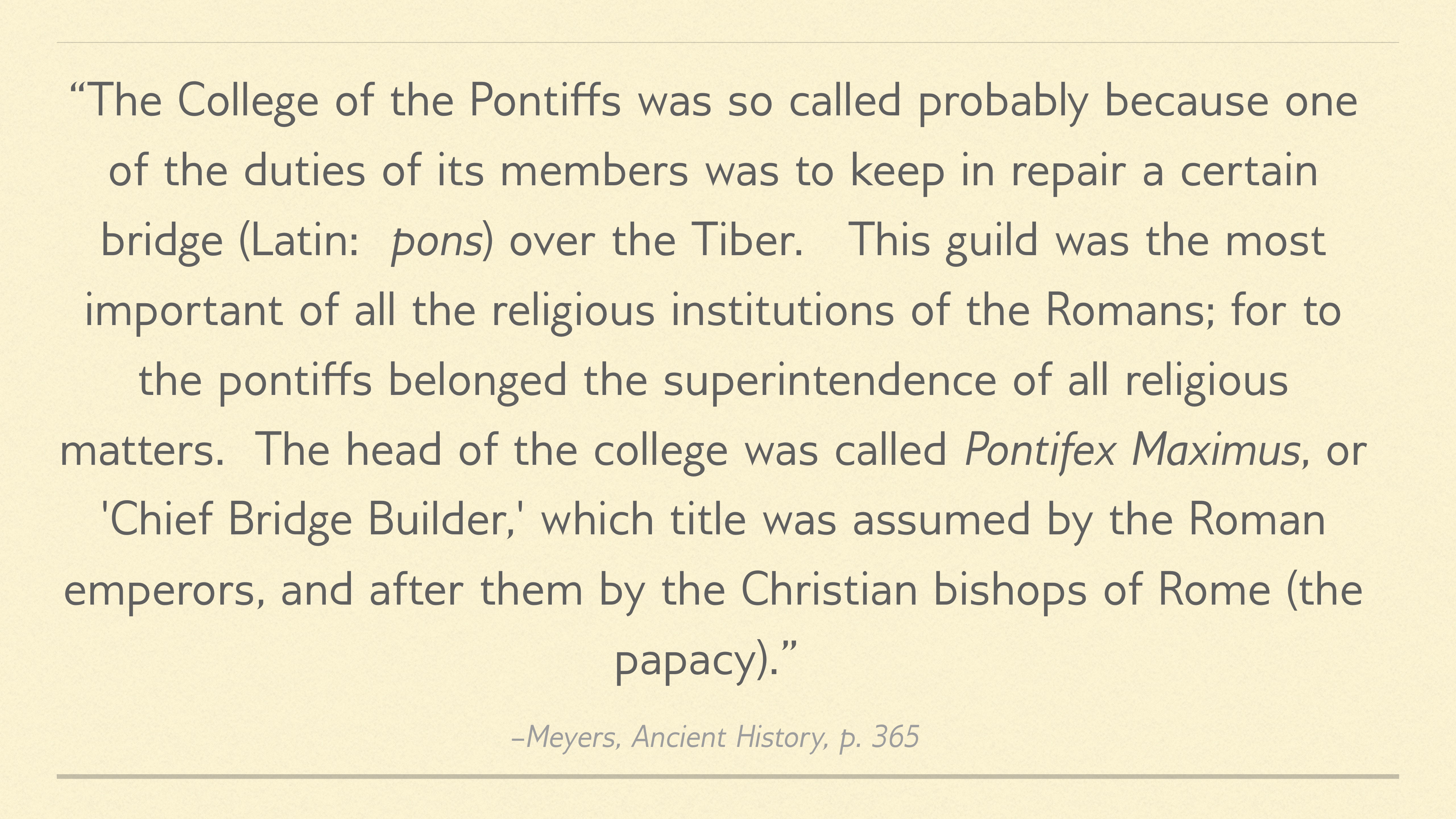

“The College of the Pontiffs was so called probably because one of the duties of its members was to keep in repair a certain bridge (Latin:  pons) over the Tiber.   This guild was the most important of all the religious institutions of the Romans; for to the pontiffs belonged the superintendence of all religious matters.  The head of the college was called Pontifex Maximus, or 'Chief Bridge Builder,' which title was assumed by the Roman emperors, and after them by the Christian bishops of Rome (the papacy).”
–Meyers, Ancient History, p. 365